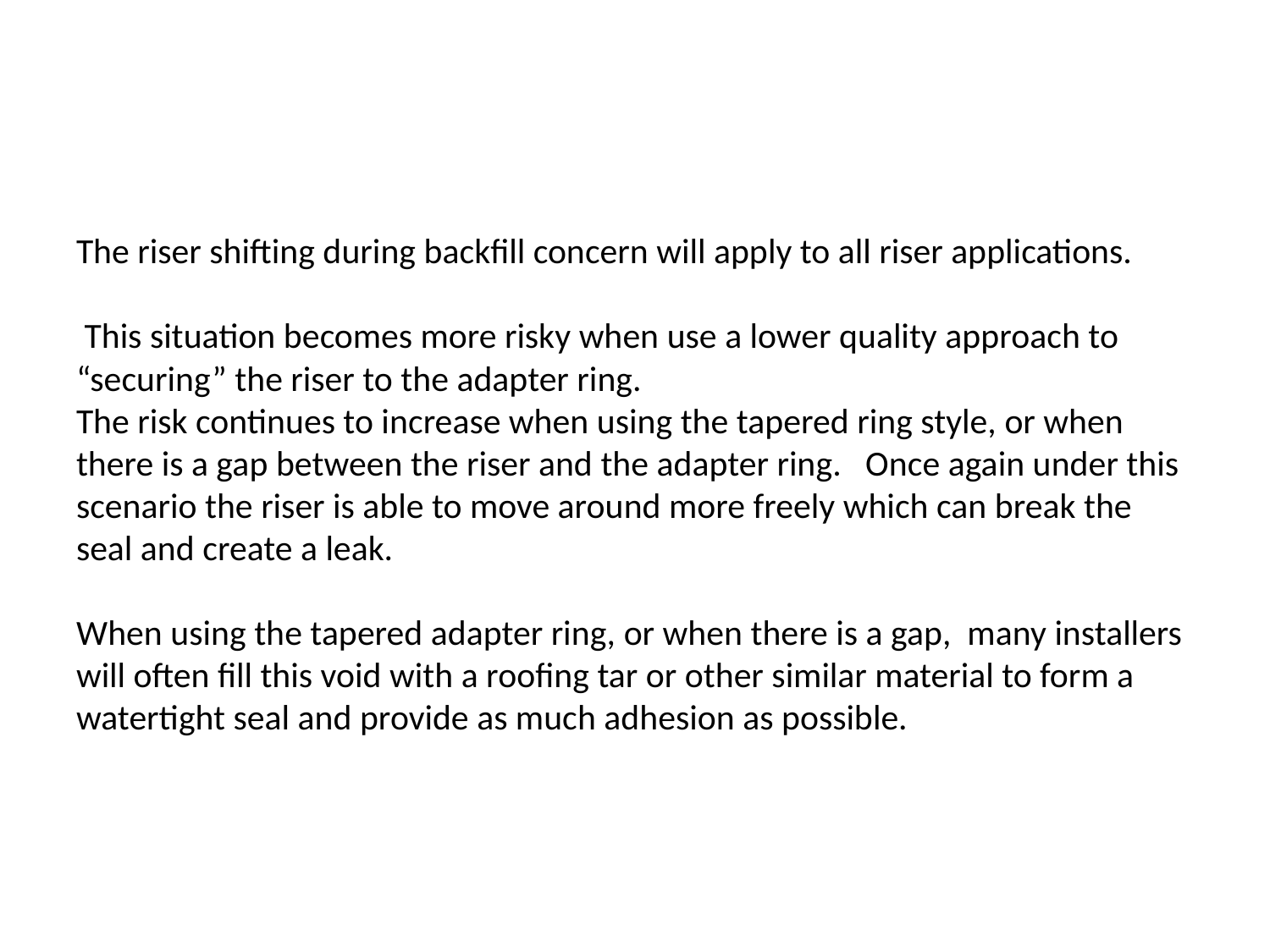

The riser shifting during backfill concern will apply to all riser applications.

 This situation becomes more risky when use a lower quality approach to “securing” the riser to the adapter ring.
The risk continues to increase when using the tapered ring style, or when there is a gap between the riser and the adapter ring.   Once again under this scenario the riser is able to move around more freely which can break the seal and create a leak.

When using the tapered adapter ring, or when there is a gap,  many installers will often fill this void with a roofing tar or other similar material to form a watertight seal and provide as much adhesion as possible.